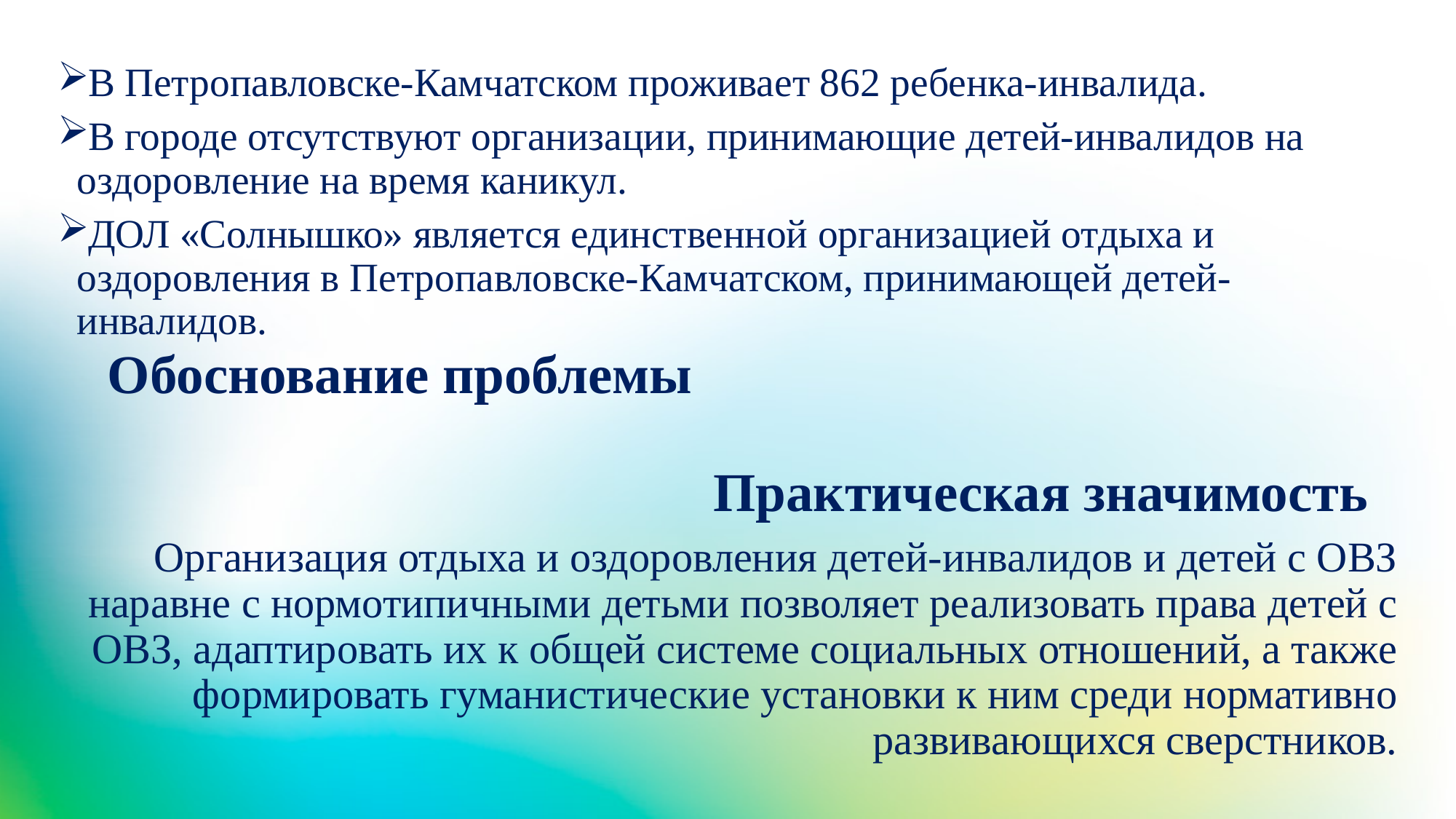

В Петропавловске-Камчатском проживает 862 ребенка-инвалида.
В городе отсутствуют организации, принимающие детей-инвалидов на оздоровление на время каникул.
ДОЛ «Солнышко» является единственной организацией отдыха и оздоровления в Петропавловске-Камчатском, принимающей детей-инвалидов.
Обоснование проблемы

Практическая значимость
# Организация отдыха и оздоровления детей-инвалидов и детей с ОВЗ наравне с нормотипичными детьми позволяет реализовать права детей с ОВЗ, адаптировать их к общей системе социальных отношений, а также формировать гуманистические установки к ним среди нормативно развивающихся сверстников.